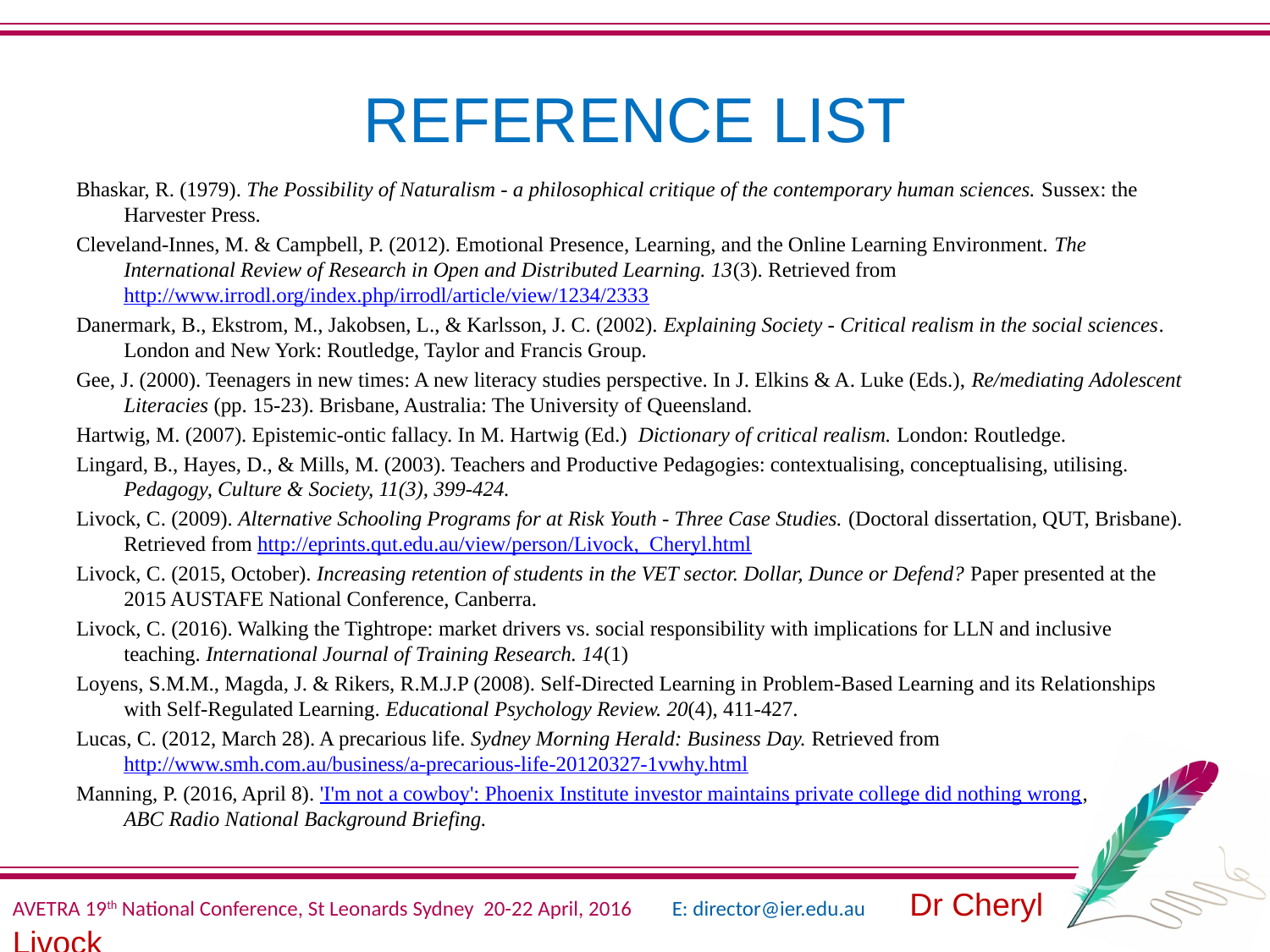

# REFERENCE LIST
Bhaskar, R. (1979). The Possibility of Naturalism - a philosophical critique of the contemporary human sciences. Sussex: the Harvester Press.
Cleveland-Innes, M. & Campbell, P. (2012). Emotional Presence, Learning, and the Online Learning Environment. The International Review of Research in Open and Distributed Learning. 13(3). Retrieved from http://www.irrodl.org/index.php/irrodl/article/view/1234/2333
Danermark, B., Ekstrom, M., Jakobsen, L., & Karlsson, J. C. (2002). Explaining Society - Critical realism in the social sciences. London and New York: Routledge, Taylor and Francis Group.
Gee, J. (2000). Teenagers in new times: A new literacy studies perspective. In J. Elkins & A. Luke (Eds.), Re/mediating Adolescent Literacies (pp. 15-23). Brisbane, Australia: The University of Queensland.
Hartwig, M. (2007). Epistemic-ontic fallacy. In M. Hartwig (Ed.)  Dictionary of critical realism. London: Routledge.
Lingard, B., Hayes, D., & Mills, M. (2003). Teachers and Productive Pedagogies: contextualising, conceptualising, utilising. Pedagogy, Culture & Society, 11(3), 399-424.
Livock, C. (2009). Alternative Schooling Programs for at Risk Youth - Three Case Studies. (Doctoral dissertation, QUT, Brisbane). Retrieved from http://eprints.qut.edu.au/view/person/Livock,_Cheryl.html
Livock, C. (2015, October). Increasing retention of students in the VET sector. Dollar, Dunce or Defend? Paper presented at the 2015 AUSTAFE National Conference, Canberra.
Livock, C. (2016). Walking the Tightrope: market drivers vs. social responsibility with implications for LLN and inclusive teaching. International Journal of Training Research. 14(1)
Loyens, S.M.M., Magda, J. & Rikers, R.M.J.P (2008). Self-Directed Learning in Problem-Based Learning and its Relationships with Self-Regulated Learning. Educational Psychology Review. 20(4), 411-427.
Lucas, C. (2012, March 28). A precarious life. Sydney Morning Herald: Business Day. Retrieved from http://www.smh.com.au/business/a-precarious-life-20120327-1vwhy.html
Manning, P. (2016, April 8). 'I'm not a cowboy': Phoenix Institute investor maintains private college did nothing wrong,             ABC Radio National Background Briefing.